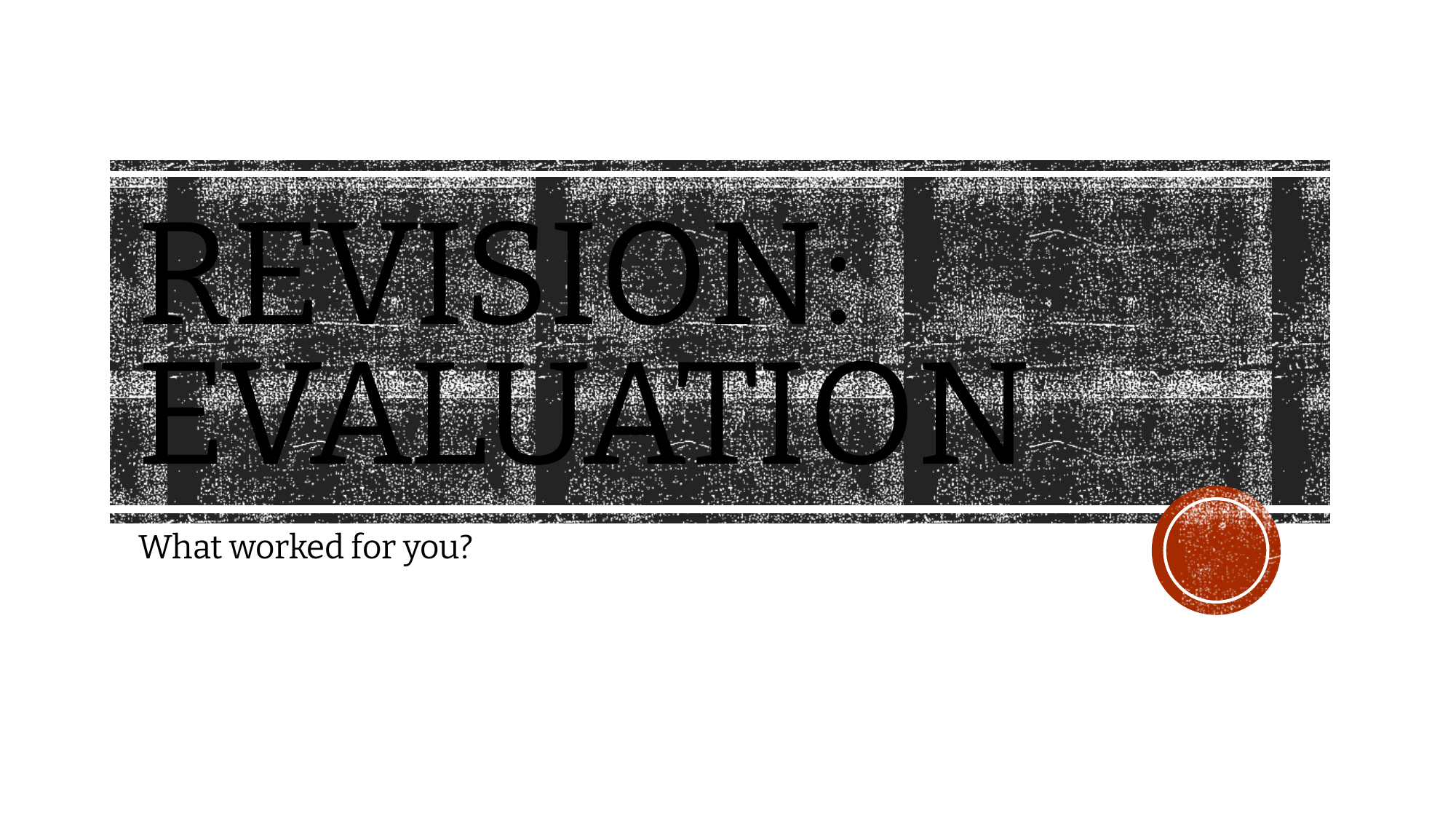

# Revision: Evaluation
What worked for you?